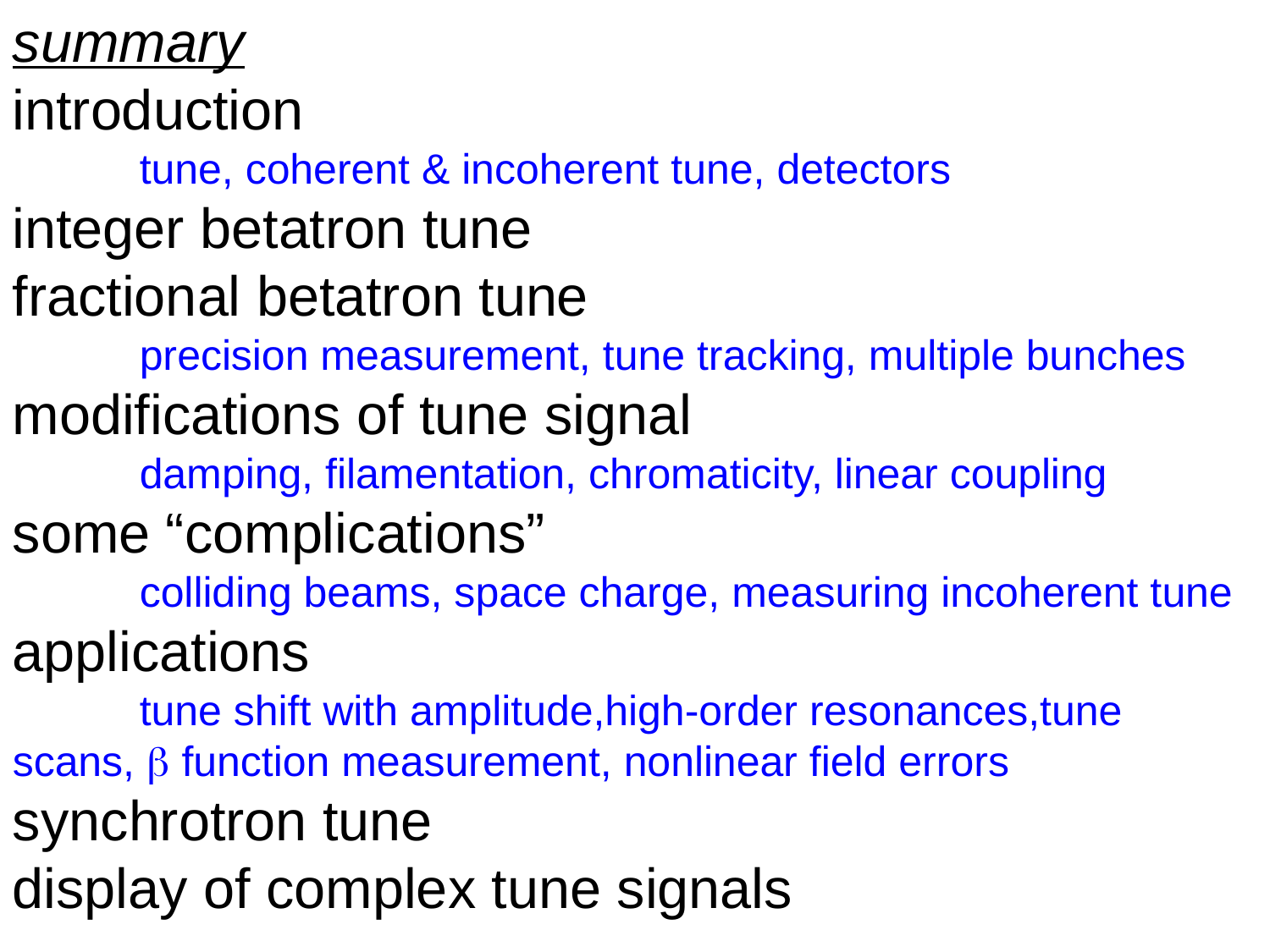

summary
introduction
	tune, coherent & incoherent tune, detectors
integer betatron tune
fractional betatron tune
	precision measurement, tune tracking, multiple bunches
modifications of tune signal
	damping, filamentation, chromaticity, linear coupling
some “complications”
	colliding beams, space charge, measuring incoherent tune
applications
	tune shift with amplitude,high-order resonances,tune 	scans, β function measurement, nonlinear field errors
synchrotron tune
display of complex tune signals